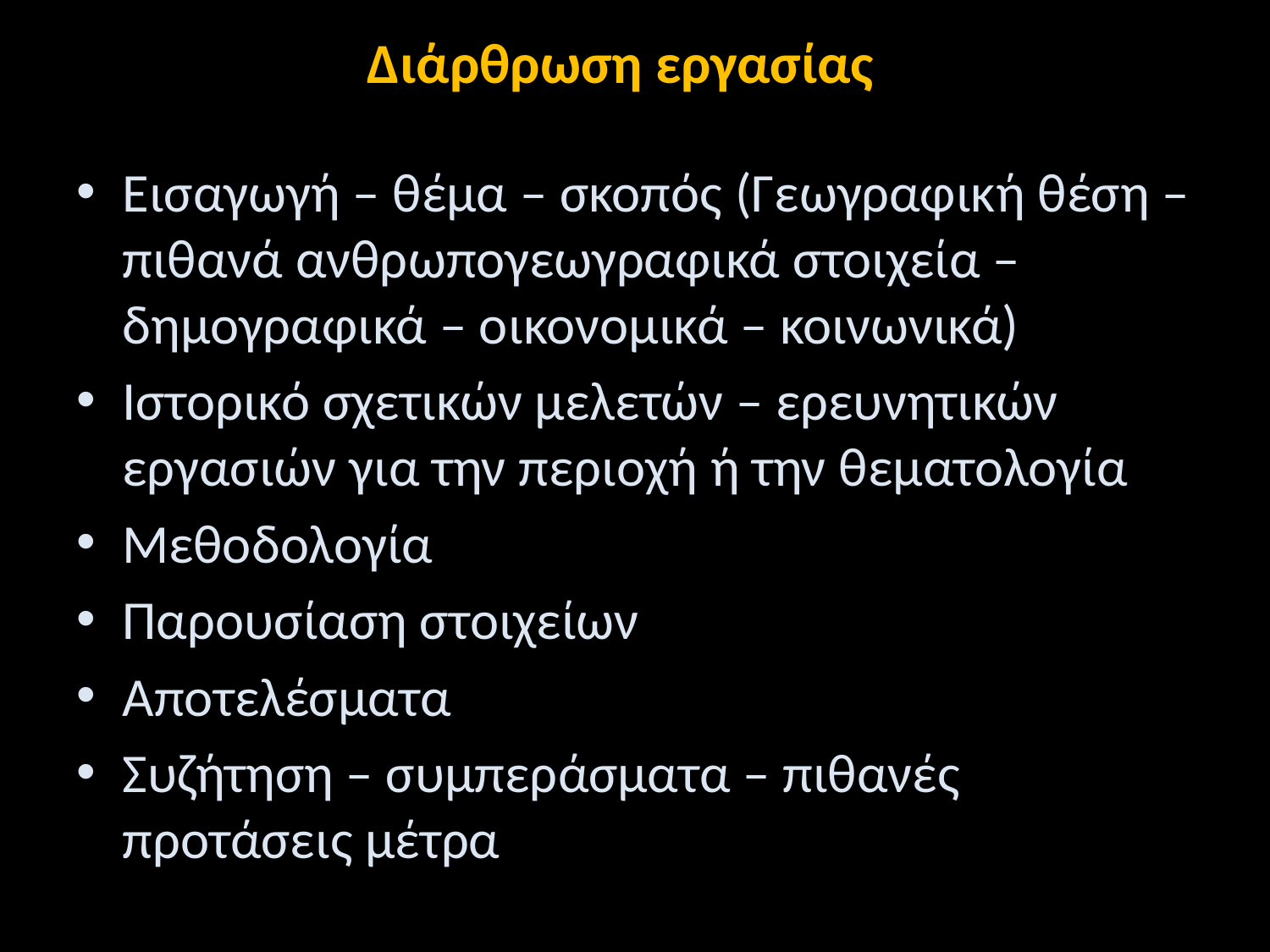

# Διάρθρωση εργασίας
Εισαγωγή – θέμα – σκοπός (Γεωγραφική θέση – πιθανά ανθρωπογεωγραφικά στοιχεία – δημογραφικά – οικονομικά – κοινωνικά)
Ιστορικό σχετικών μελετών – ερευνητικών εργασιών για την περιοχή ή την θεματολογία
Μεθοδολογία
Παρουσίαση στοιχείων
Αποτελέσματα
Συζήτηση – συμπεράσματα – πιθανές προτάσεις μέτρα